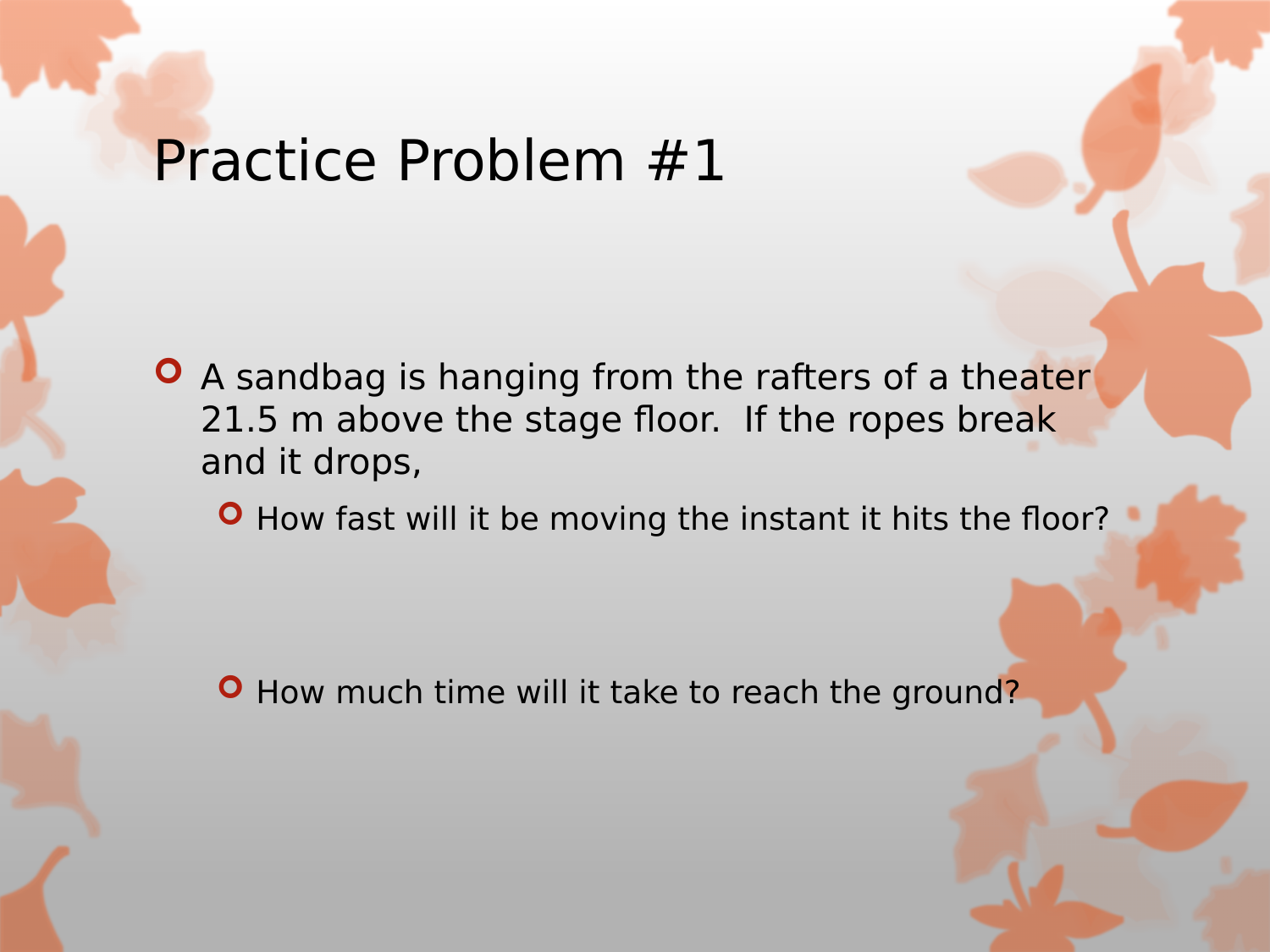

# Practice Problem #1
A sandbag is hanging from the rafters of a theater 21.5 m above the stage floor.  If the ropes break and it drops,
How fast will it be moving the instant it hits the floor?

How much time will it take to reach the ground?